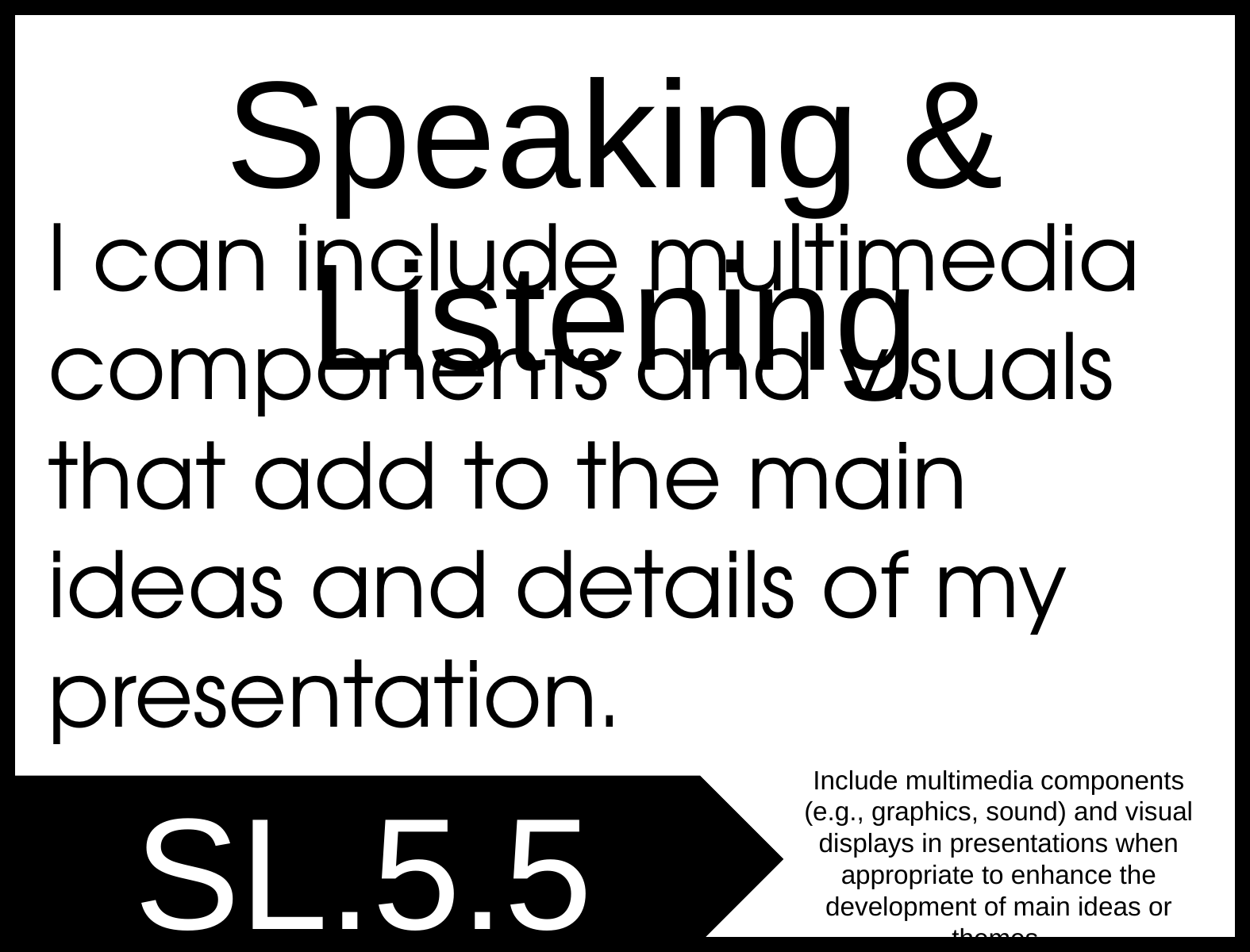

Speaking & Listening
I can include multimedia components and visuals that add to the main ideas and details of my presentation.
Include multimedia components (e.g., graphics, sound) and visual displays in presentations when appropriate to enhance the development of main ideas or themes.

SL.5.5